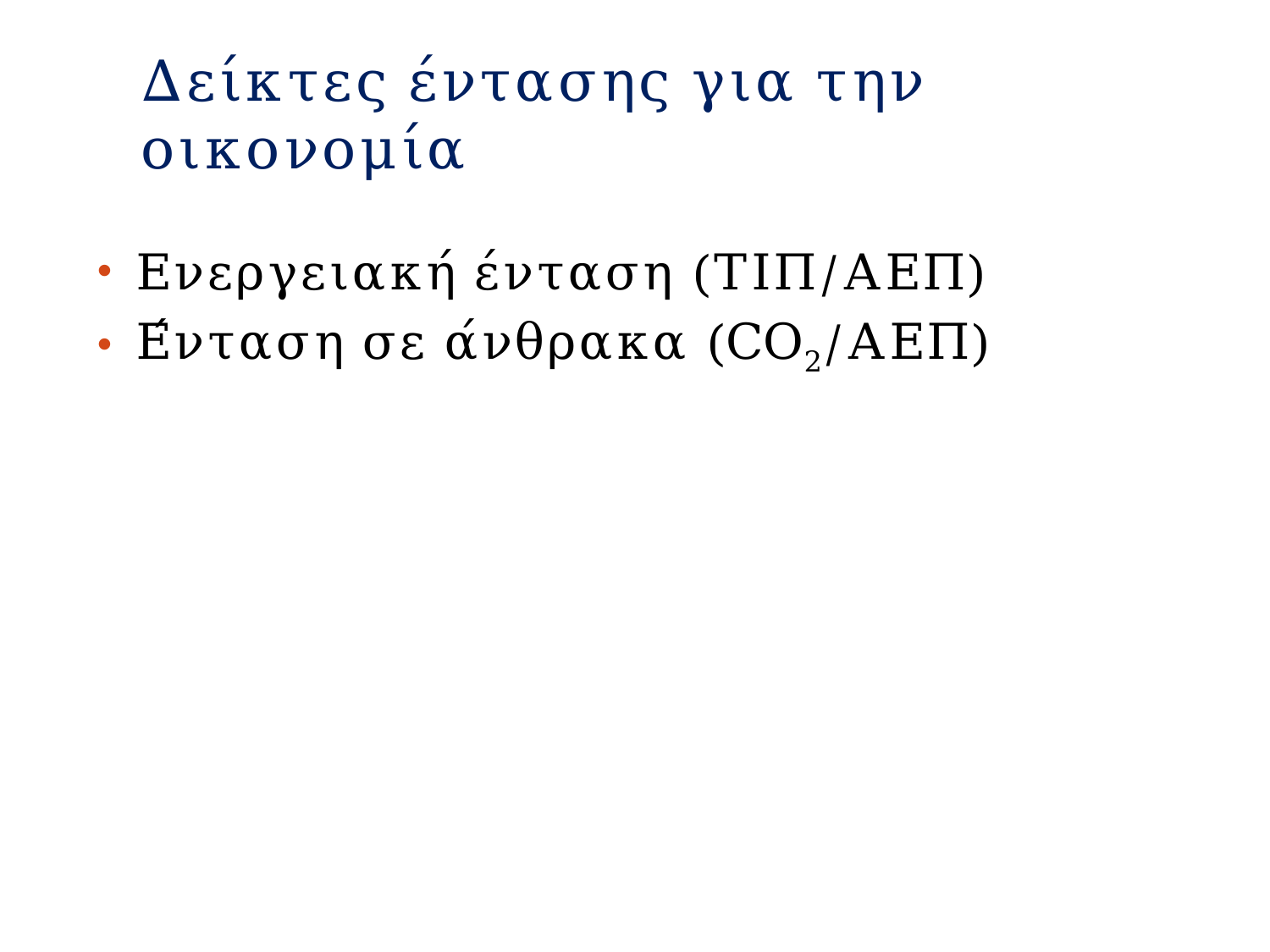

# Δείκτες έντασης για την οικονομία
Ενεργειακή ένταση (ΤΙΠ/ΑΕΠ)
Ένταση σε άνθρακα (CO2/ΑΕΠ)